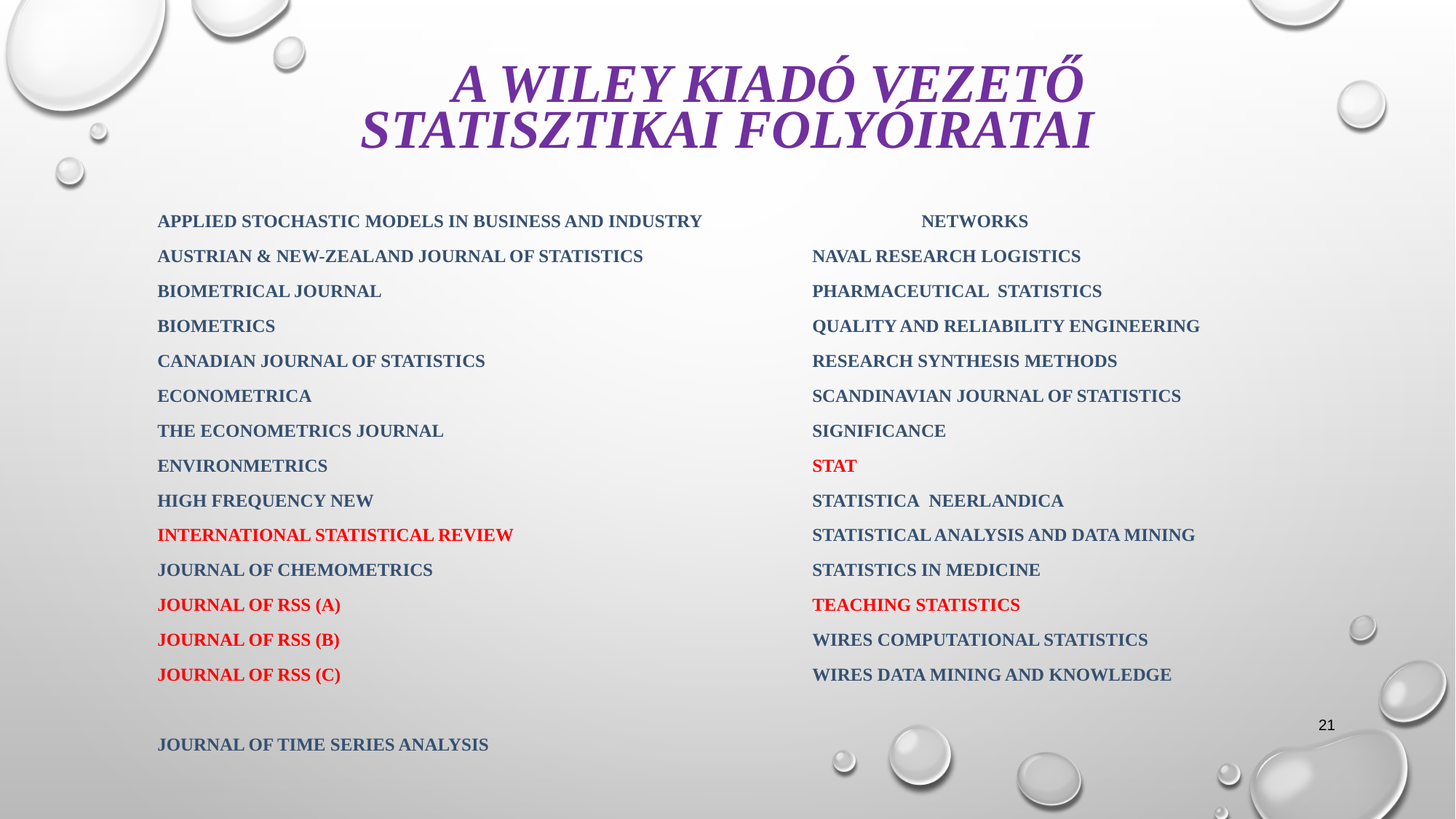

# A Wiley kiadó vezető statisztikai folyóiratai
Applied Stochastic Models in Business and Industry		Networks
Austrian & New-Zealand Journal of Statistics		Naval Research Logistics
Biometrical Journal				Pharmaceutical  Statistics
Biometrics					Quality and Reliability Engineering
Canadian Journal of Statistics			Research Synthesis Methods
Econometrica					Scandinavian Journal of Statistics
The Econometrics Journal				Significance
Environmetrics					Stat
High Frequency NEW					Statistica  Neerlandica
International Statistical Review			Statistical Analysis and Data Mining
Journal of Chemometrics				Statistics in Medicine
Journal of RSS (A)					Teaching Statistics
Journal of RSS (B) 					WIREs Computational Statistics
Journal of RSS (C)					Wires Data Mining and Knowledge
Journal of Time Series Analysis
21